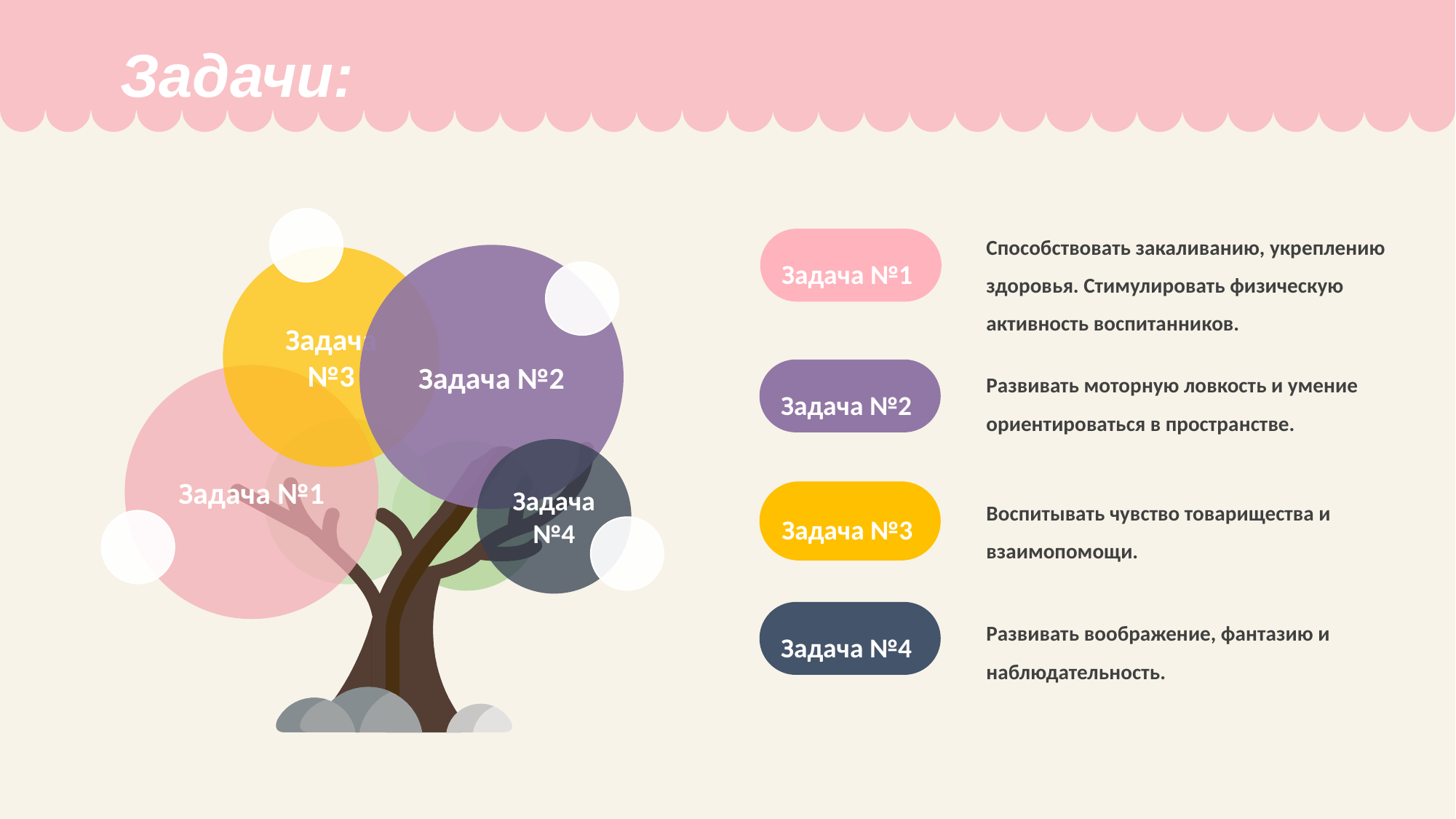

Задачи:

Способствовать закаливанию, укреплению здоровья. Стимулировать физическую активность воспитанников.
Задача №1
Задача №2
Задача №3

Развивать моторную ловкость и умение ориентироваться в пространстве.
Задача №2
Задача №1

Задача №4

Задача №3
Воспитывать чувство товарищества и взаимопомощи.

Развивать воображение, фантазию и наблюдательность.
Задача №4